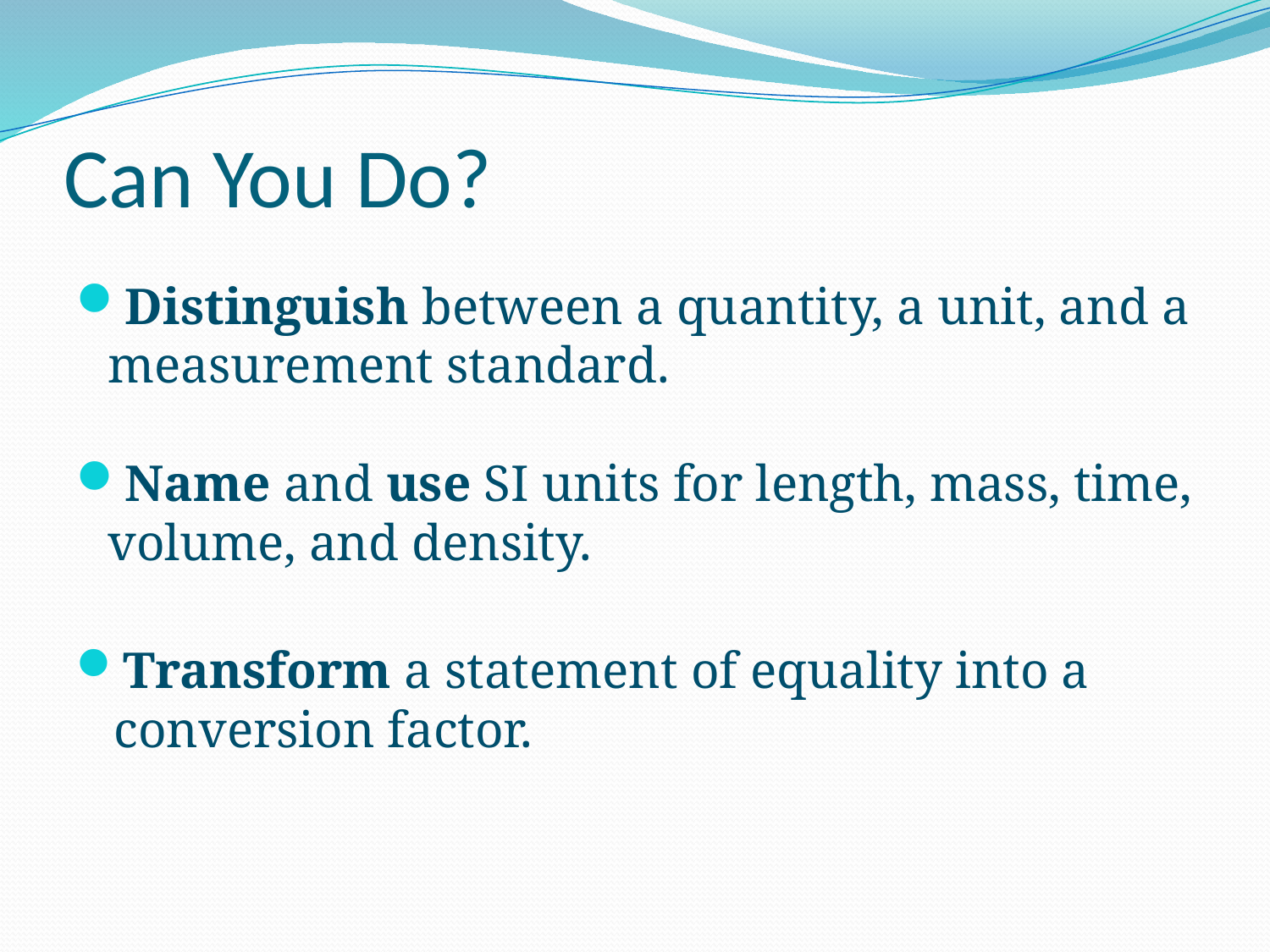

# Can You Do?
Distinguish between a quantity, a unit, and a measurement standard.

Name and use SI units for length, mass, time, volume, and density.
Transform a statement of equality into a conversion factor.